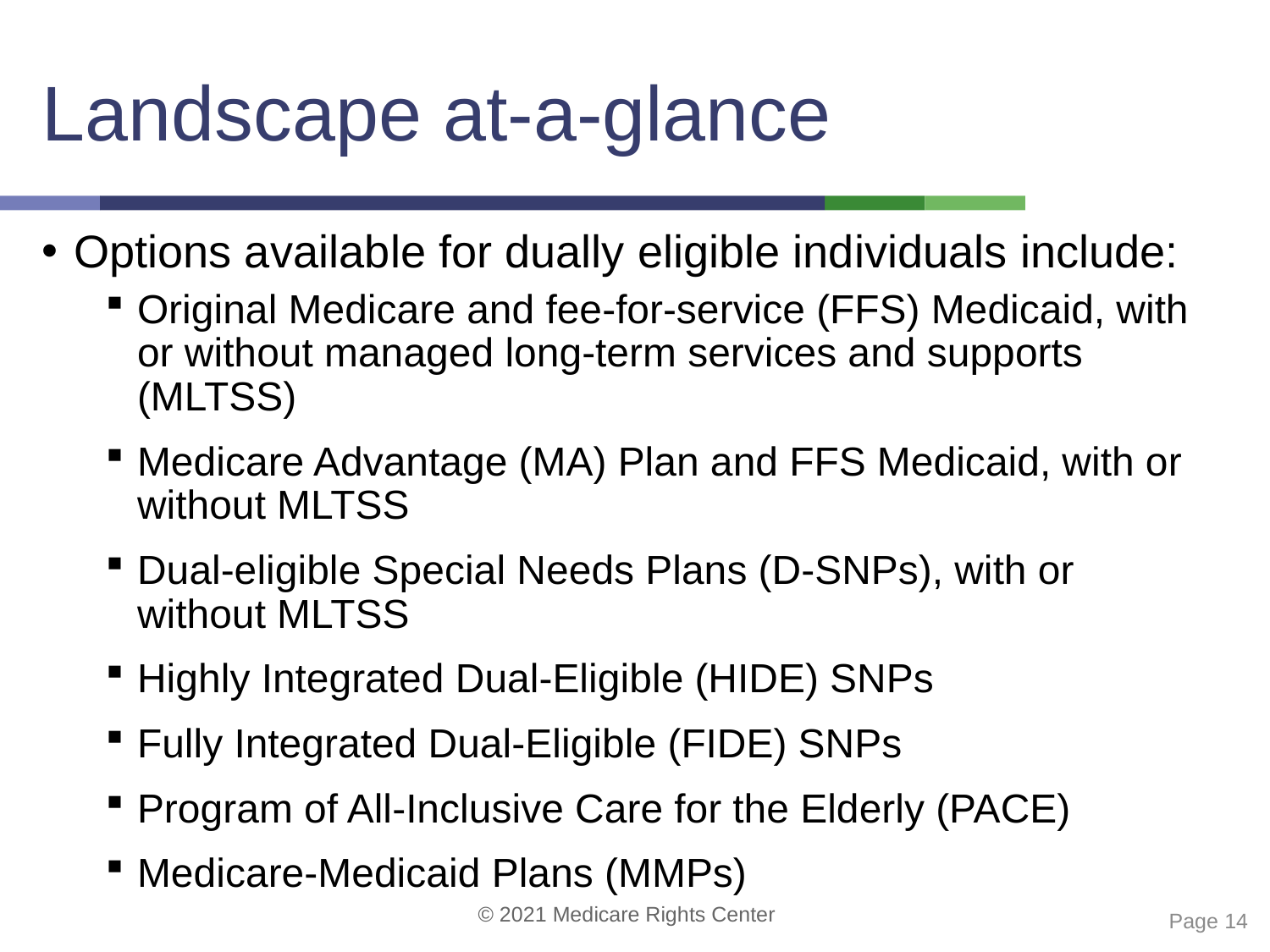

# Landscape at-a-glance
Options available for dually eligible individuals include:
Original Medicare and fee-for-service (FFS) Medicaid, with or without managed long-term services and supports (MLTSS)
Medicare Advantage (MA) Plan and FFS Medicaid, with or without MLTSS
Dual-eligible Special Needs Plans (D-SNPs), with or without MLTSS
Highly Integrated Dual-Eligible (HIDE) SNPs
Fully Integrated Dual-Eligible (FIDE) SNPs
Program of All-Inclusive Care for the Elderly (PACE)
Medicare-Medicaid Plans (MMPs)
 Page 14